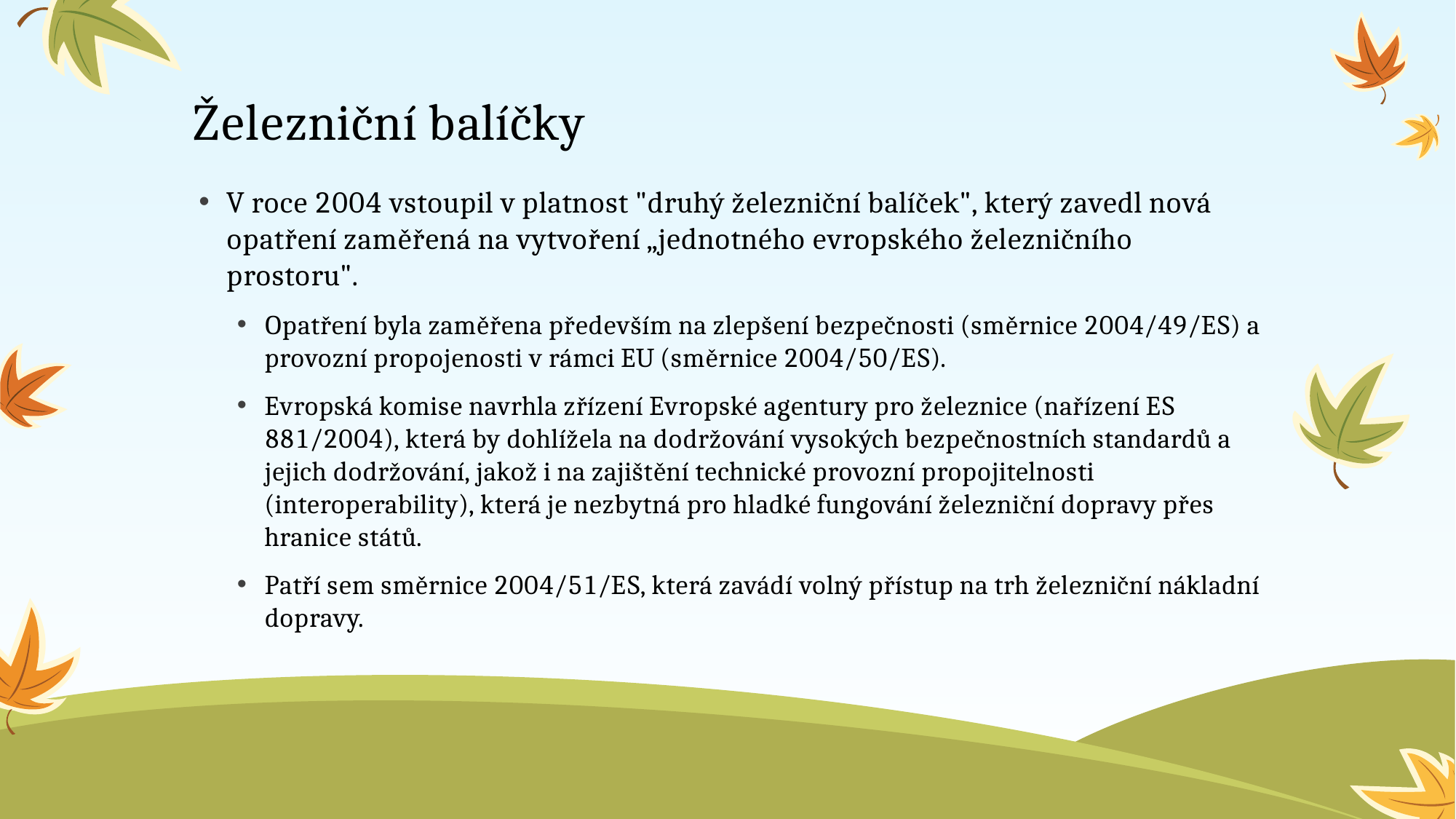

# Železniční balíčky
V roce 2004 vstoupil v platnost "druhý železniční balíček", který zavedl nová opatření zaměřená na vytvoření „jednotného evropského železničního prostoru".
Opatření byla zaměřena především na zlepšení bezpečnosti (směrnice 2004/49/ES) a provozní propojenosti v rámci EU (směrnice 2004/50/ES).
Evropská komise navrhla zřízení Evropské agentury pro železnice (nařízení ES 881/2004), která by dohlížela na dodržování vysokých bezpečnostních standardů a jejich dodržování, jakož i na zajištění technické provozní propojitelnosti (interoperability), která je nezbytná pro hladké fungování železniční dopravy přes hranice států.
Patří sem směrnice 2004/51/ES, která zavádí volný přístup na trh železniční nákladní dopravy.